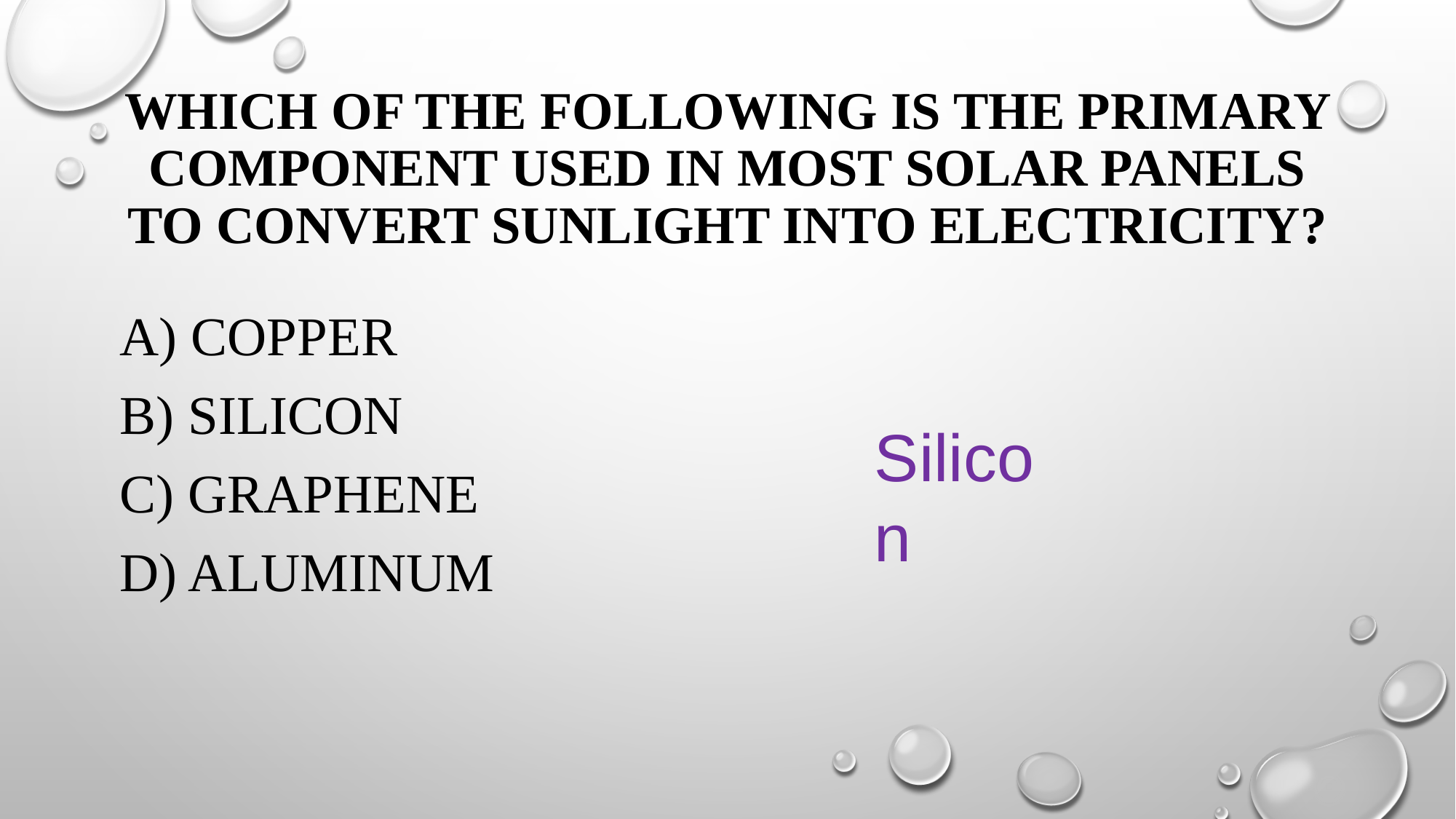

# WHICH OF THE FOLLOWING IS THE PRIMARY COMPONENT USED IN MOST SOLAR PANELS TO CONVERT SUNLIGHT INTO ELECTRICITY?
A) COPPER
B) SILICON
C) GRAPHENE
D) ALUMINUM
Silicon